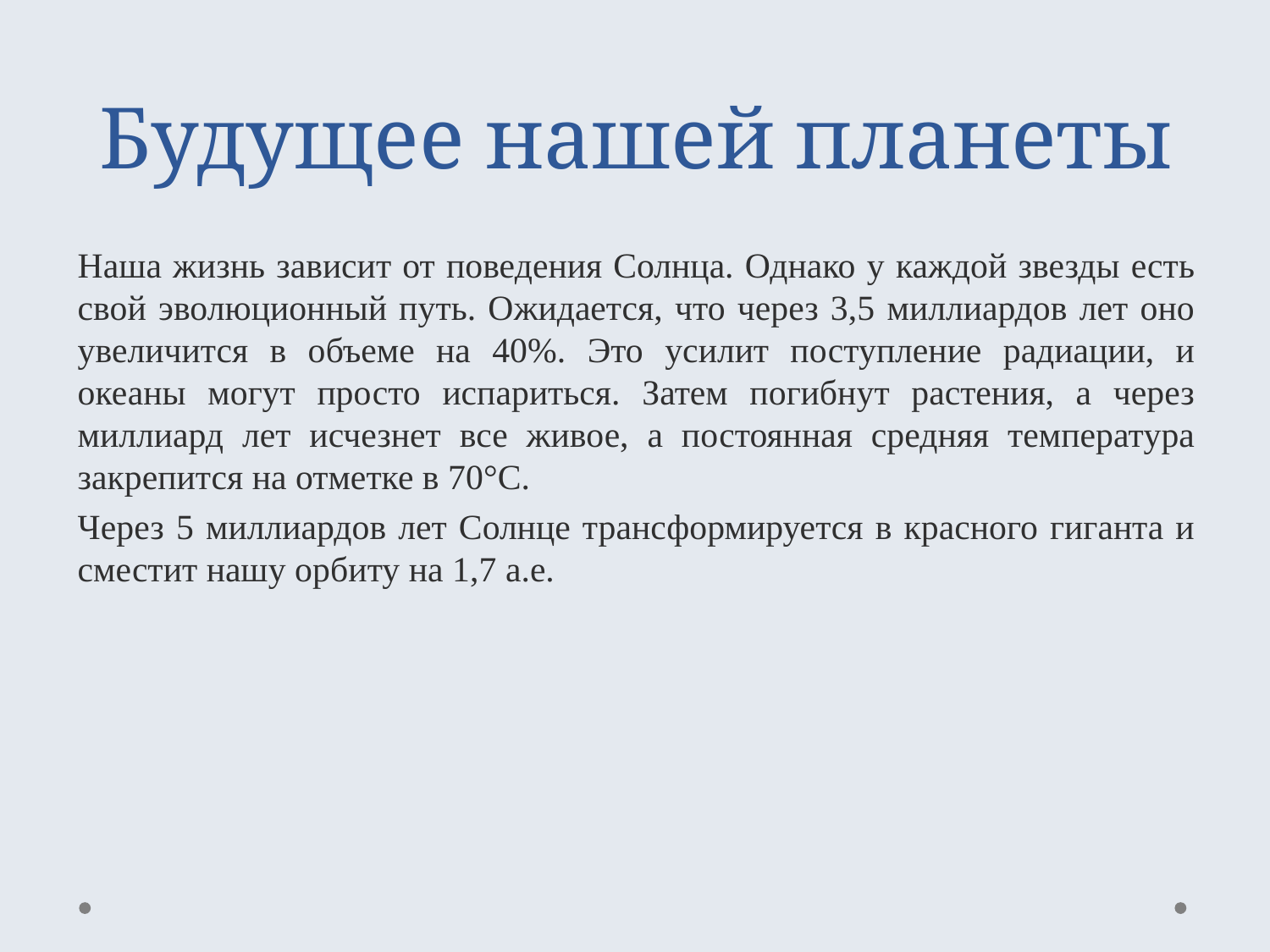

# Будущее нашей планеты
Наша жизнь зависит от поведения Солнца. Однако у каждой звезды есть свой эволюционный путь. Ожидается, что через 3,5 миллиардов лет оно увеличится в объеме на 40%. Это усилит поступление радиации, и океаны могут просто испариться. Затем погибнут растения, а через миллиард лет исчезнет все живое, а постоянная средняя температура закрепится на отметке в 70°C.
Через 5 миллиардов лет Солнце трансформируется в красного гиганта и сместит нашу орбиту на 1,7 а.е.